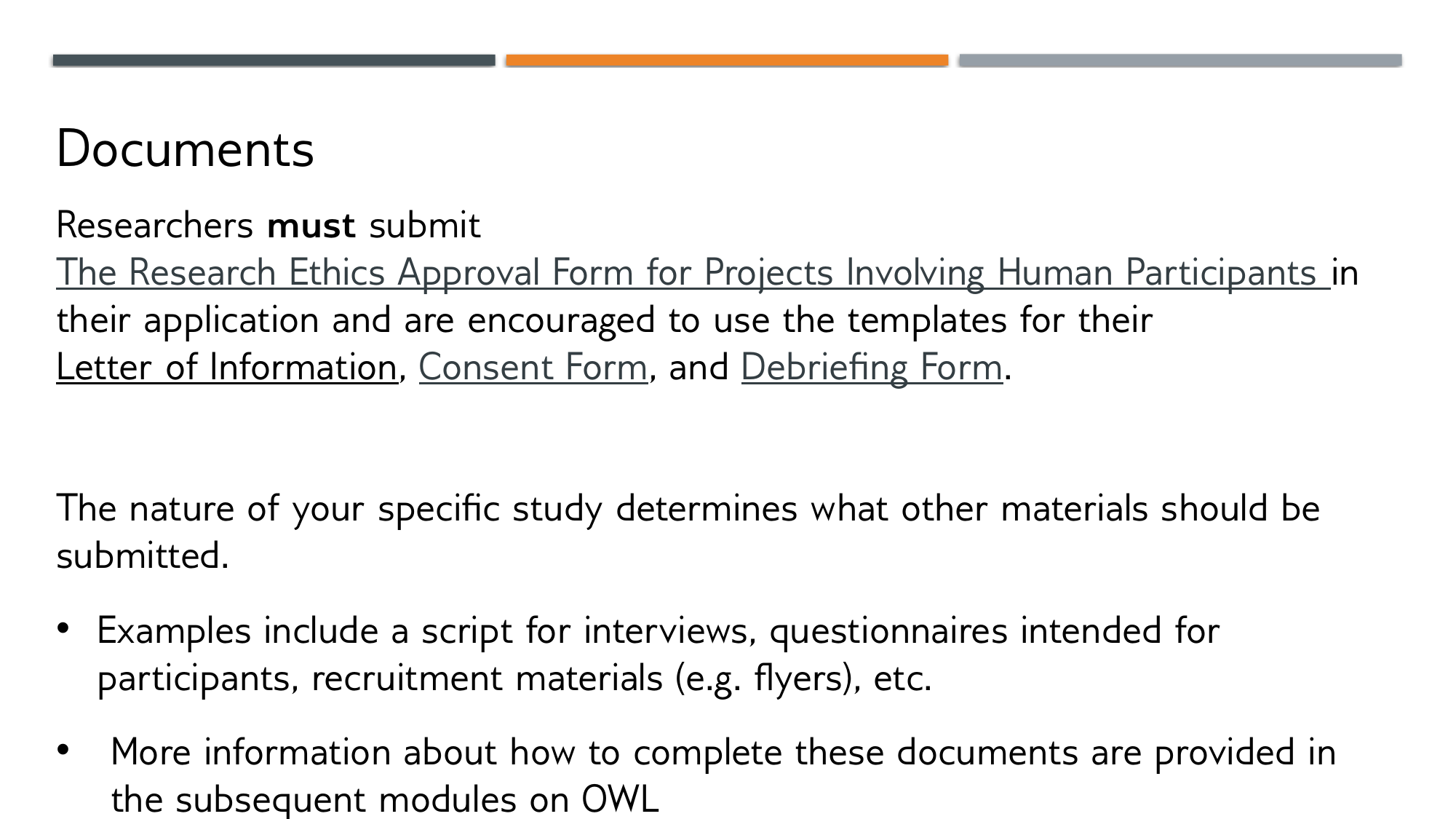

Documents

Researchers must submit The Research Ethics Approval Form for Projects Involving Human Participants in their application and are encouraged to use the templates for their Letter of Information, Consent Form, and Debriefing Form.

The nature of your specific study determines what other materials should be submitted.
Examples include a script for interviews, questionnaires intended for participants, recruitment materials (e.g. flyers), etc.
More information about how to complete these documents are provided in the subsequent modules on OWL